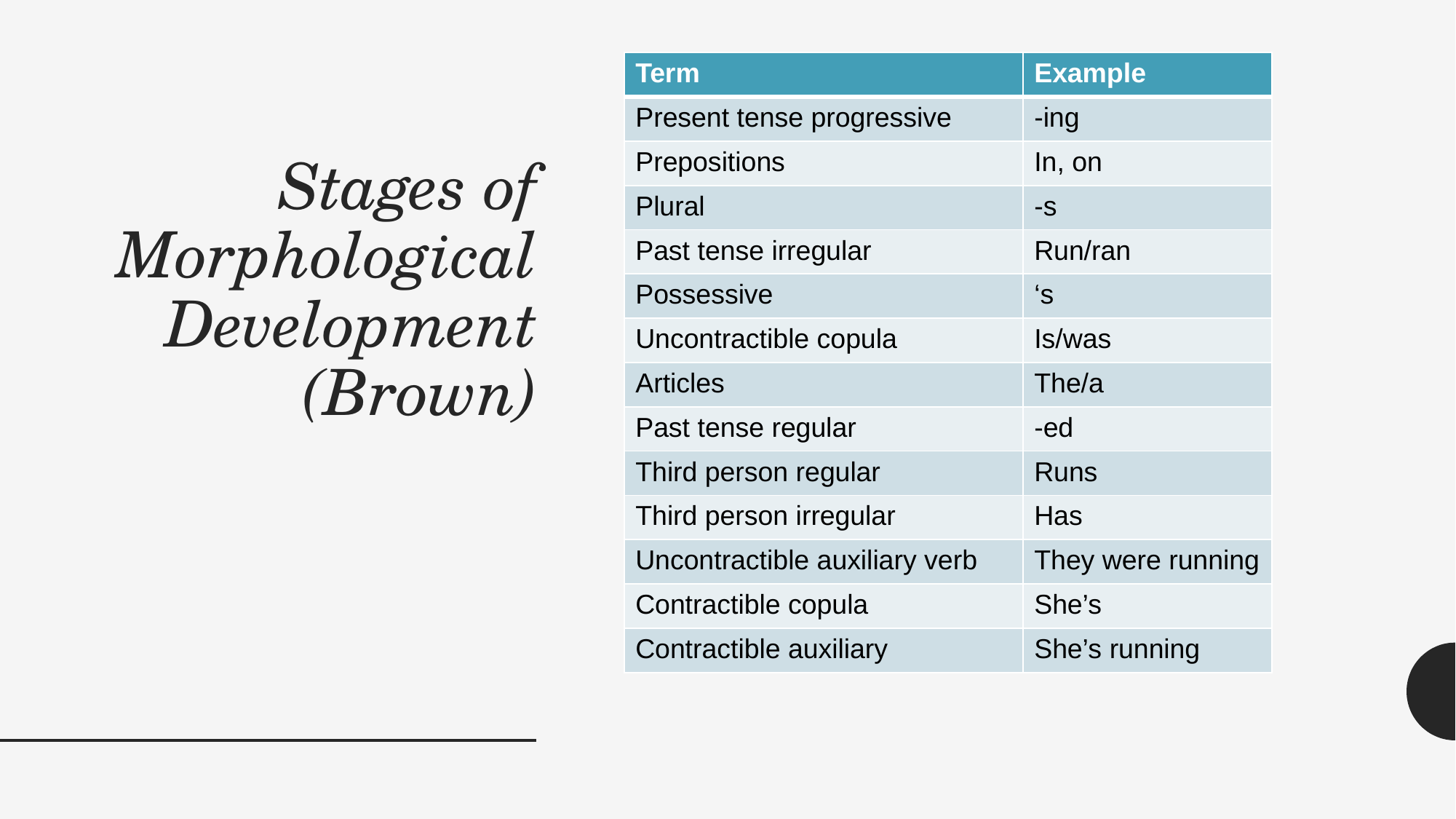

| Term | Example |
| --- | --- |
| Present tense progressive | -ing |
| Prepositions | In, on |
| Plural | -s |
| Past tense irregular | Run/ran |
| Possessive | ‘s |
| Uncontractible copula | Is/was |
| Articles | The/a |
| Past tense regular | -ed |
| Third person regular | Runs |
| Third person irregular | Has |
| Uncontractible auxiliary verb | They were running |
| Contractible copula | She’s |
| Contractible auxiliary | She’s running |
# Stages of Morphological Development (Brown)